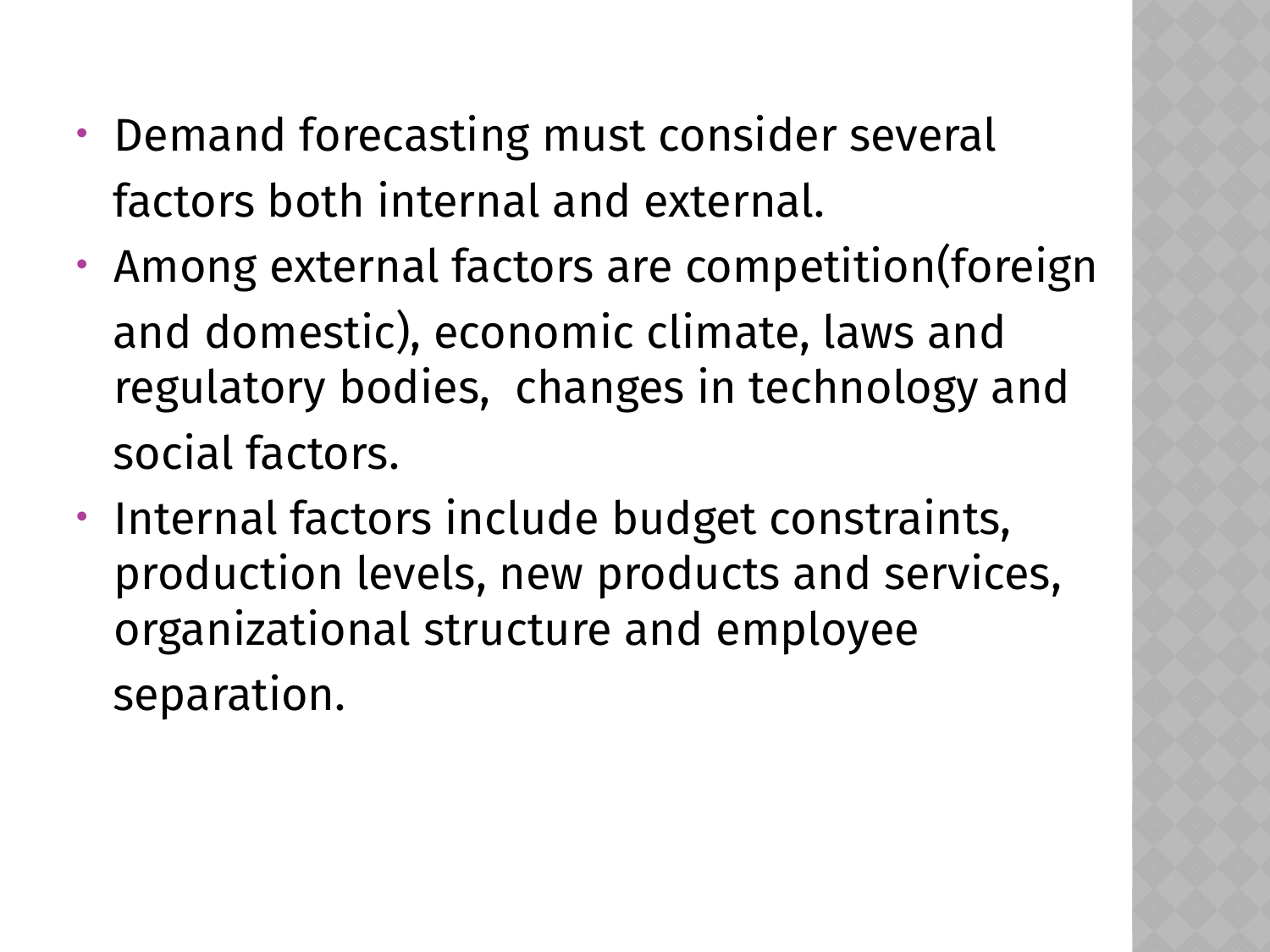

Demand forecasting must consider several
   factors both internal and external.
Among external factors are competition(foreign
   and domestic), economic climate, laws and regulatory bodies,  changes in technology and
   social factors.
Internal factors include budget constraints, production levels, new products and services, organizational structure and employee
   separation.